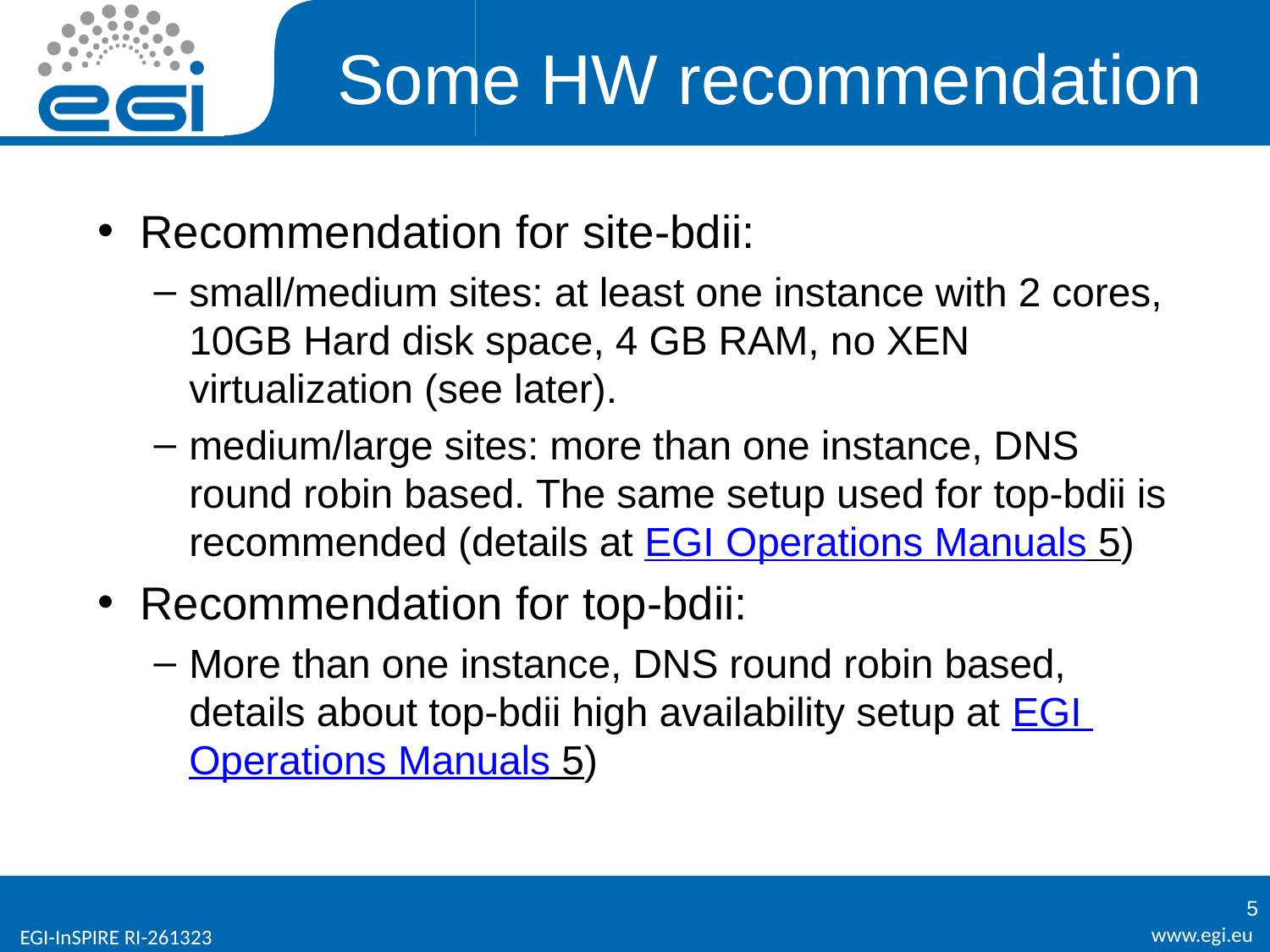

# Some HW recommendation
Recommendation for site-bdii:
small/medium sites: at least one instance with 2 cores, 10GB Hard disk space, 4 GB RAM, no XEN virtualization (see later).
medium/large sites: more than one instance, DNS round robin based. The same setup used for top-bdii is recommended (details at EGI Operations Manuals 5)
Recommendation for top-bdii:
More than one instance, DNS round robin based, details about top-bdii high availability setup at EGI Operations Manuals 5)

5